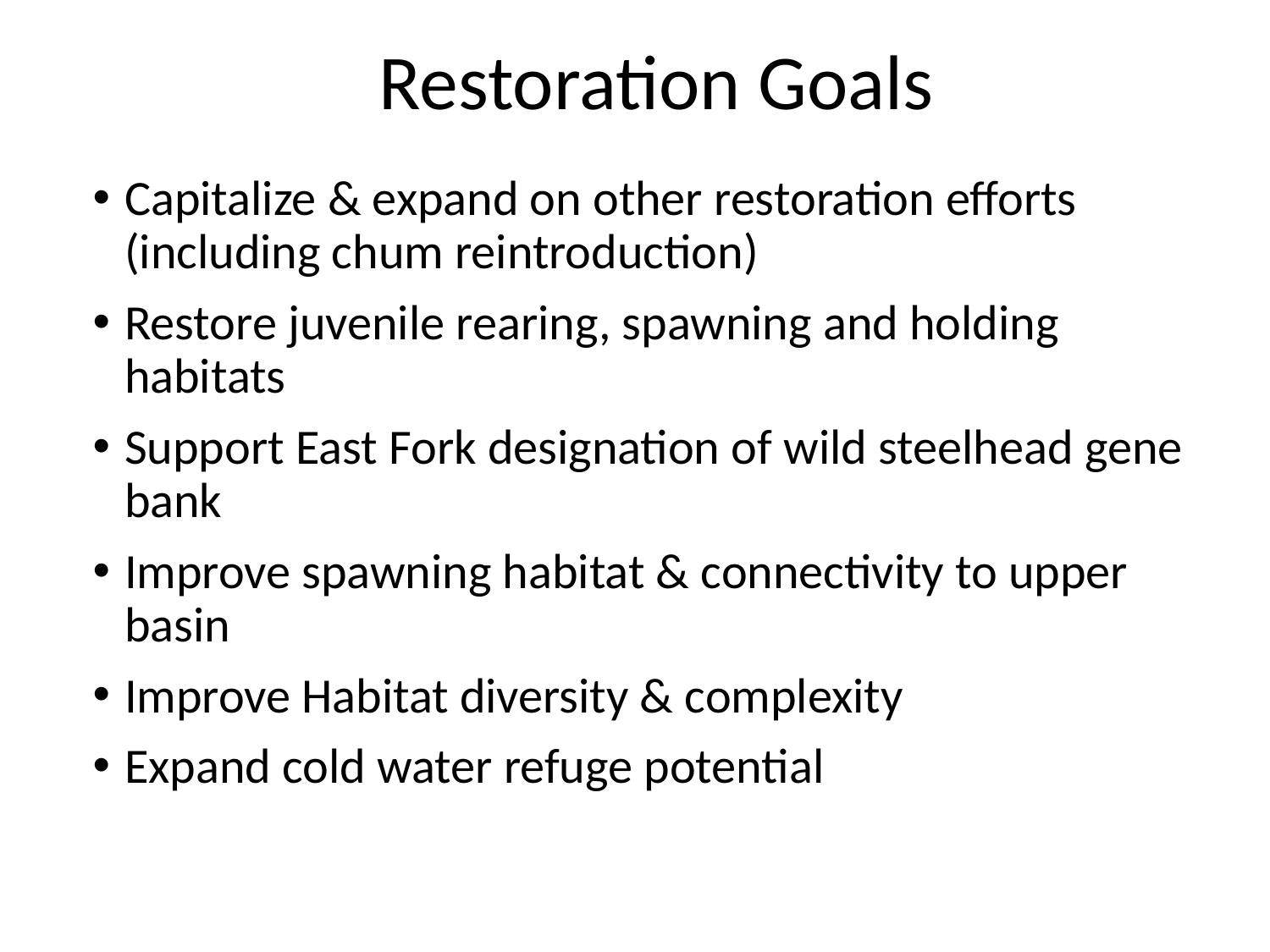

# Restoration Goals
Capitalize & expand on other restoration efforts (including chum reintroduction)
Restore juvenile rearing, spawning and holding habitats
Support East Fork designation of wild steelhead gene bank
Improve spawning habitat & connectivity to upper basin
Improve Habitat diversity & complexity
Expand cold water refuge potential